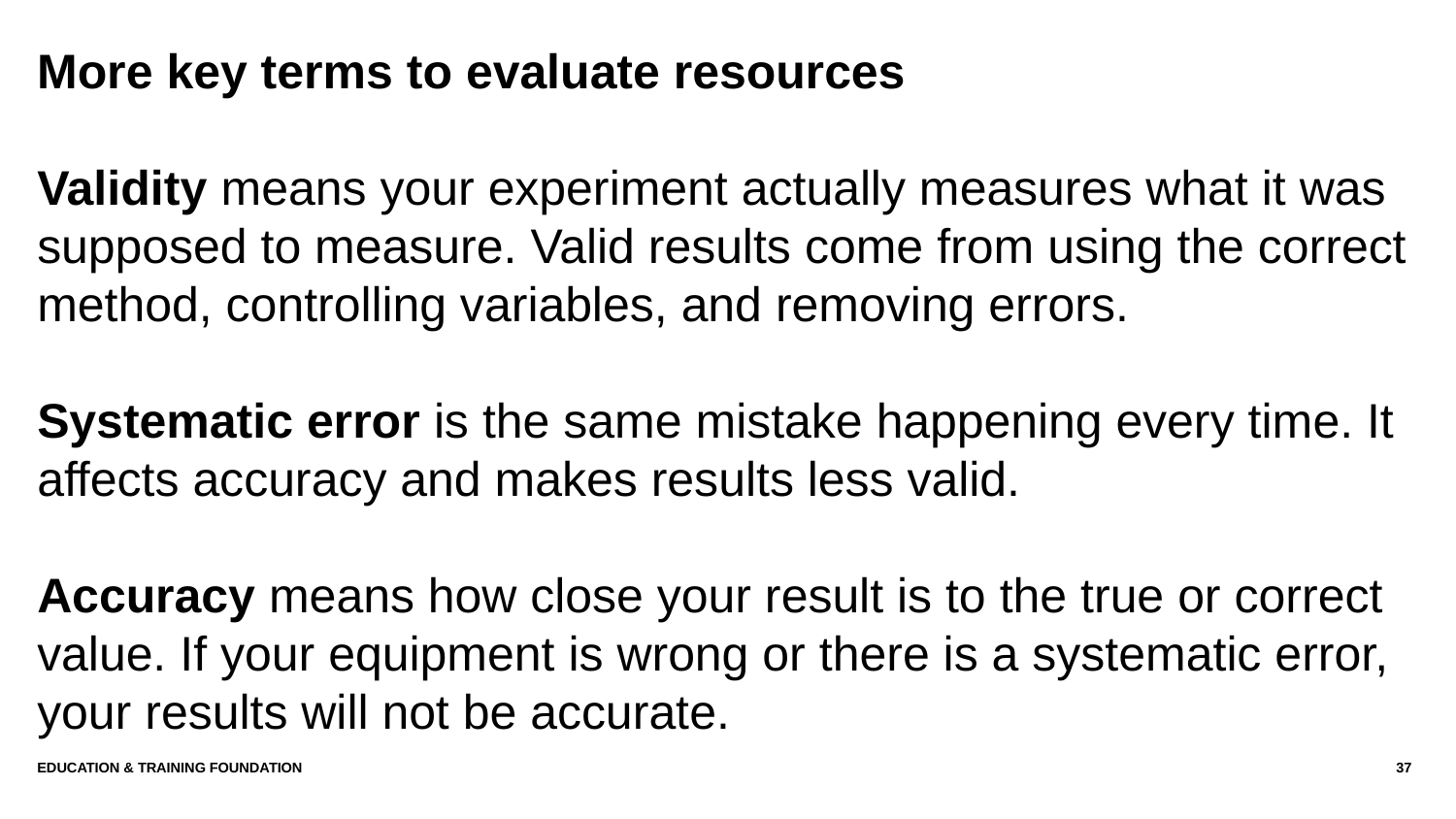

# More key terms to evaluate resources
Validity means your experiment actually measures what it was supposed to measure. Valid results come from using the correct method, controlling variables, and removing errors.

Systematic error is the same mistake happening every time. It affects accuracy and makes results less valid.

Accuracy means how close your result is to the true or correct value. If your equipment is wrong or there is a systematic error, your results will not be accurate.

Education & Training Foundation
37